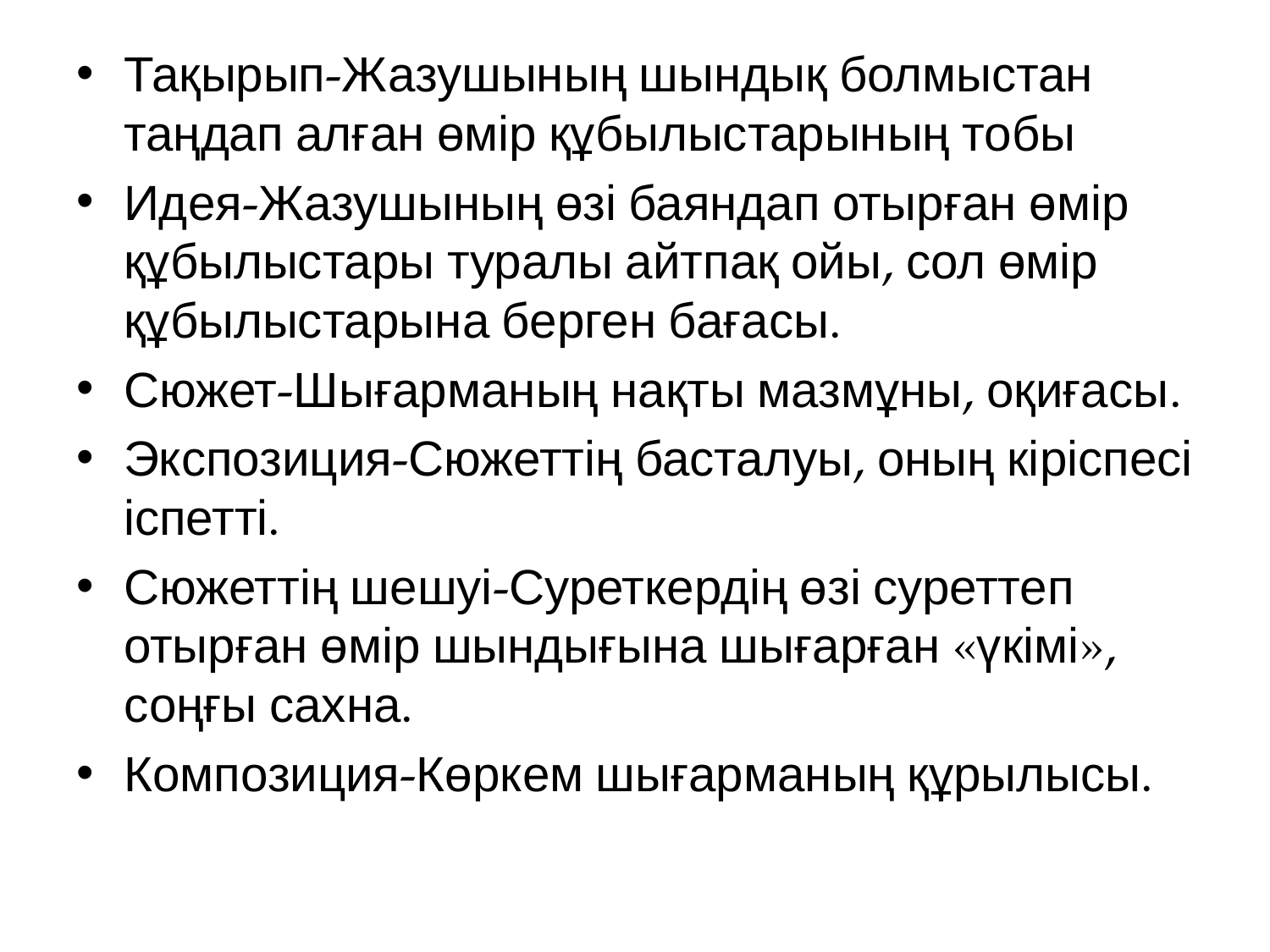

Тақырып-Жазушының шындық болмыстан таңдап алған өмір құбылыстарының тобы
Идея-Жазушының өзі баяндап отырған өмір құбылыстары туралы айтпақ ойы, сол өмір құбылыстарына берген бағасы.
Сюжет-Шығарманың нақты мазмұны, оқиғасы.
Экспозиция-Сюжеттің басталуы, оның кіріспесі іспетті.
Сюжеттің шешуі-Суреткердің өзі суреттеп отырған өмір шындығына шығарған «үкімі», соңғы сахна.
Композиция-Көркем шығарманың құрылысы.